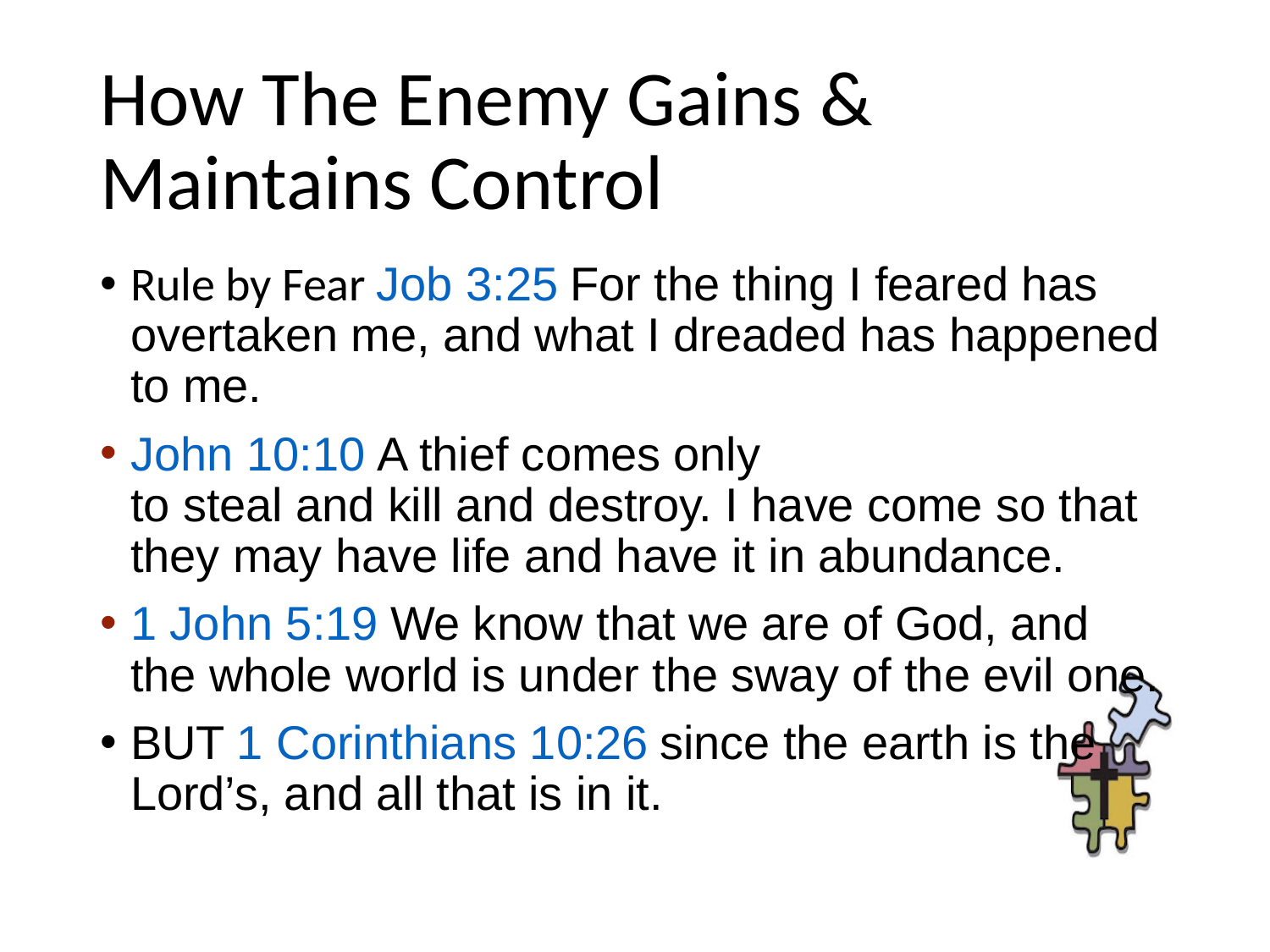

# How The Enemy Gains & Maintains Control
Rule by Fear Job 3:25 For the thing I feared has overtaken me, and what I dreaded has happened to me.
John 10:10 A thief comes only to steal and kill and destroy. I have come so that they may have life and have it in abundance.
1 John 5:19 We know that we are of God, and the whole world is under the sway of the evil one.
BUT 1 Corinthians 10:26 since the earth is the Lord’s, and all that is in it.